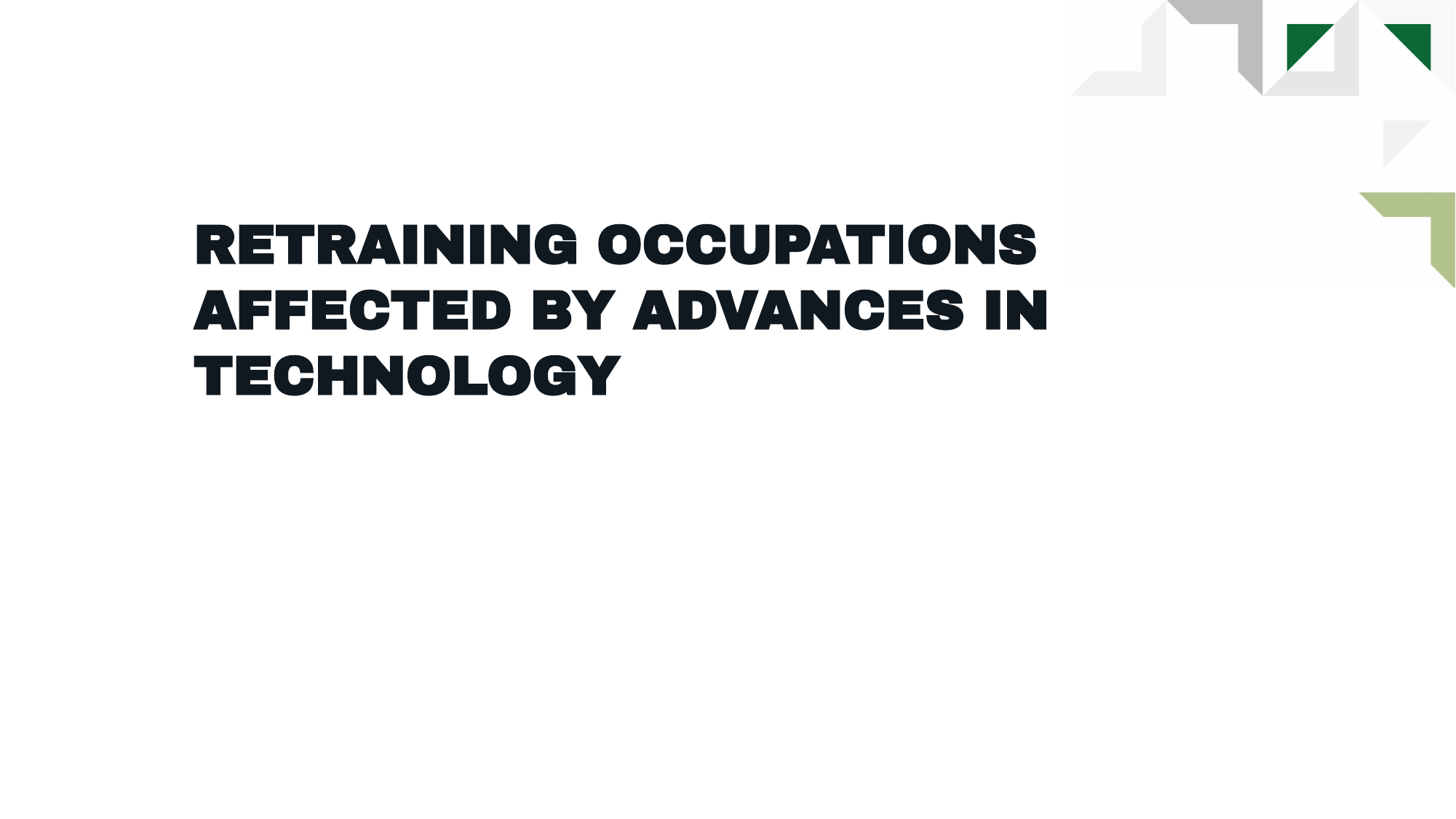

# Retraining occupations affected by advances in technology